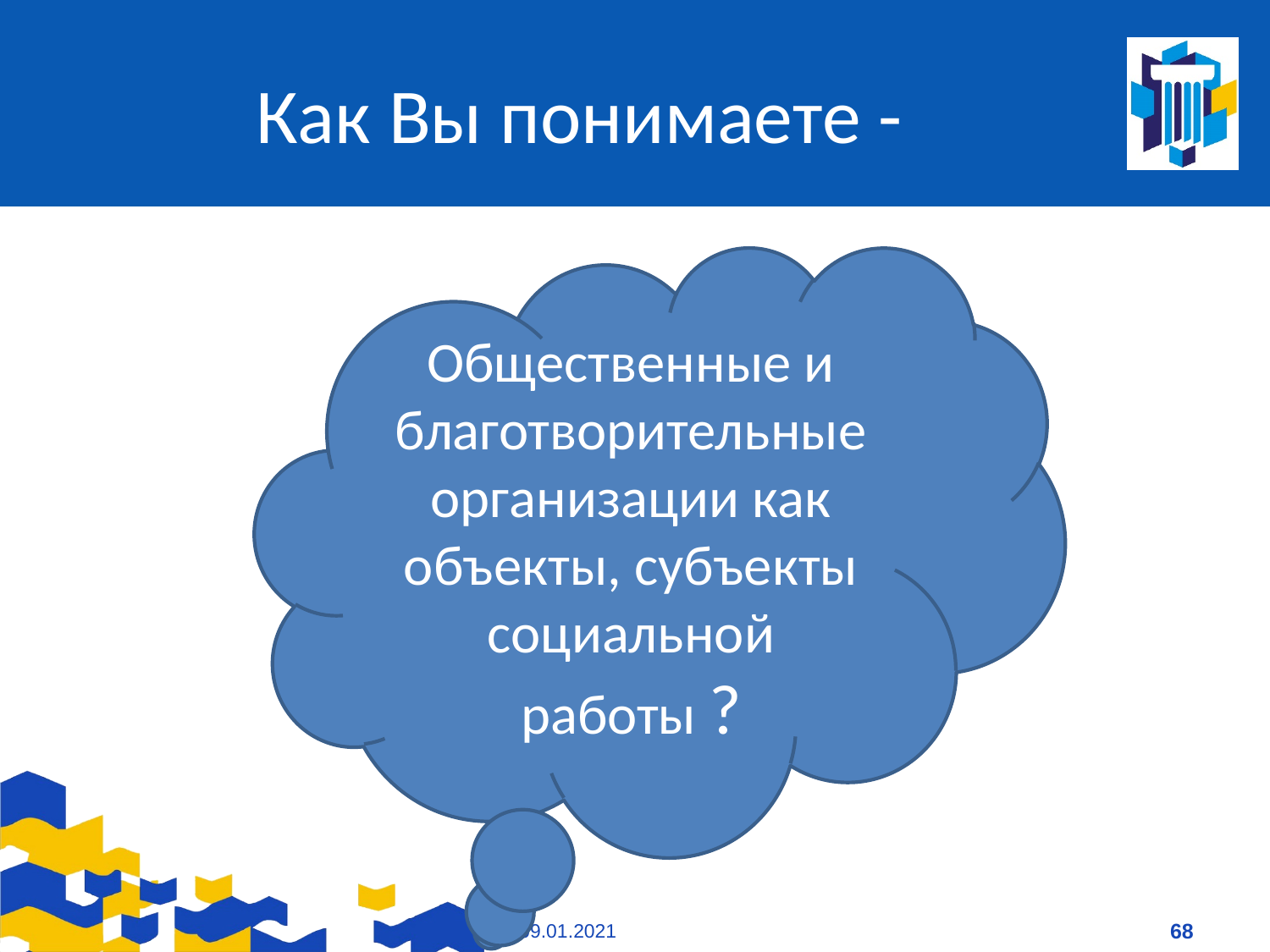

# Как Вы понимаете -
Общественные и благотворительные организации как объекты, субъекты социальной работы ?
09.01.2021
68